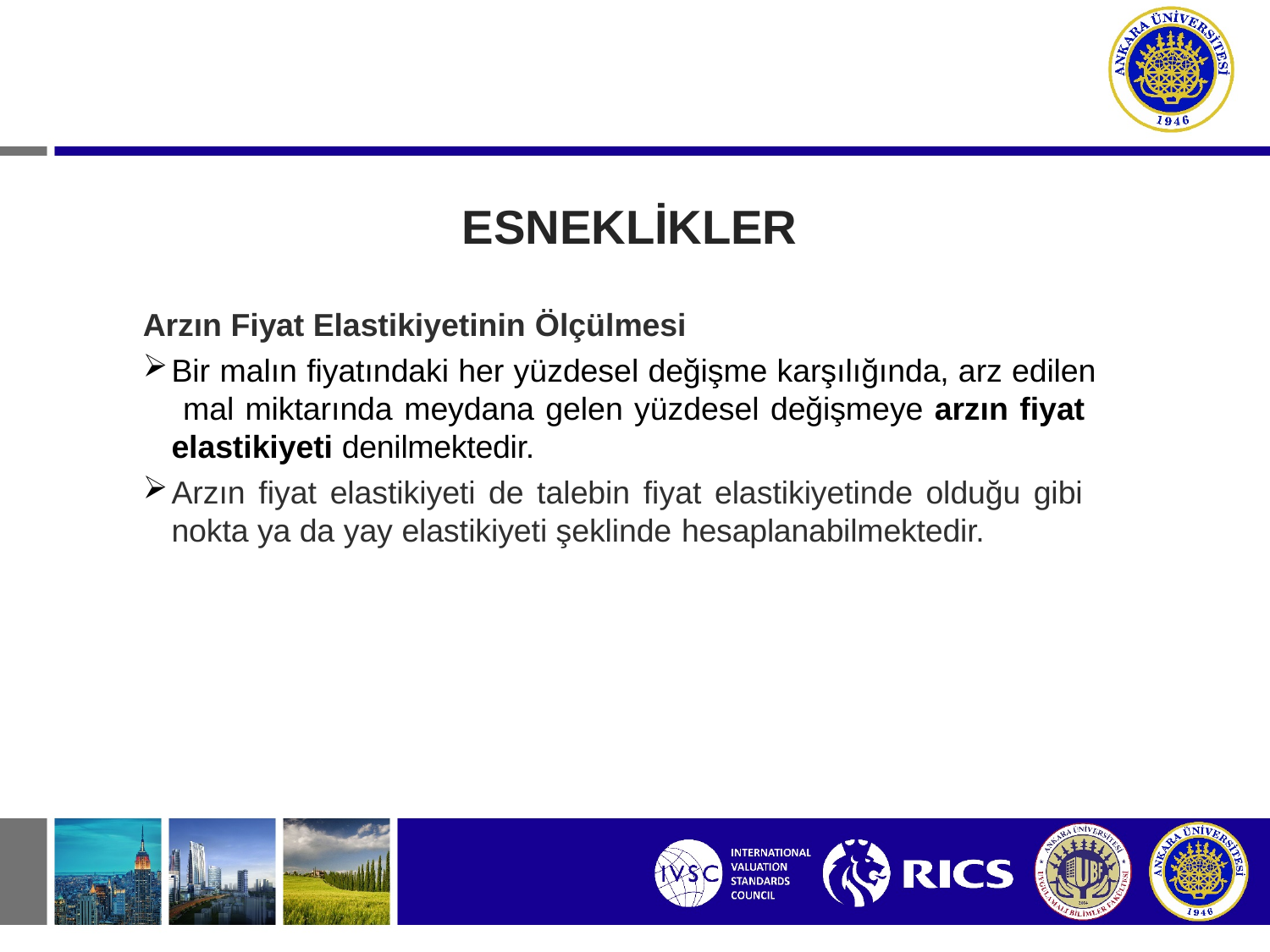

# ESNEKLİKLER
Arzın Fiyat Elastikiyetinin Ölçülmesi
Bir malın fiyatındaki her yüzdesel değişme karşılığında, arz edilen  mal miktarında meydana gelen yüzdesel değişmeye arzın fiyat  elastikiyeti denilmektedir.
Arzın fiyat elastikiyeti de talebin fiyat elastikiyetinde olduğu gibi  nokta ya da yay elastikiyeti şeklinde hesaplanabilmektedir.